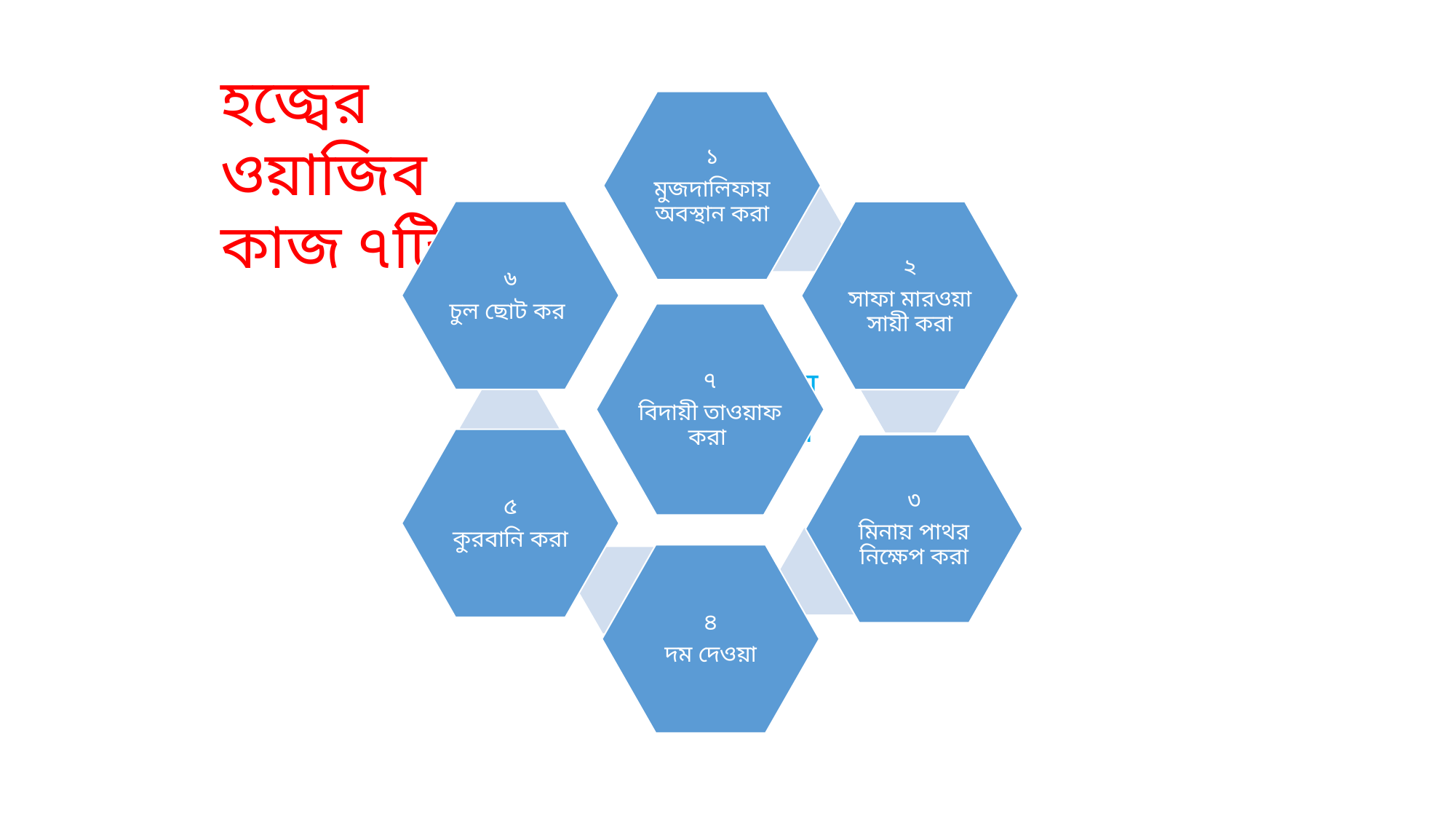

হজ্বের ওয়াজিব কাজ ৭টি...
৭
বিদায়ী তাওয়াফ করা
১
মুজদালিফায় অবস্থান করা
২
সাফা মারওয়া সায়ী করা
৩
মিনায় পাথর নিক্ষেপ করা
৪
দম দেওয়া
৫
কুরবানি করা
৬
চুল ছোট কর
মুজদালিফায় অবস্থান করা